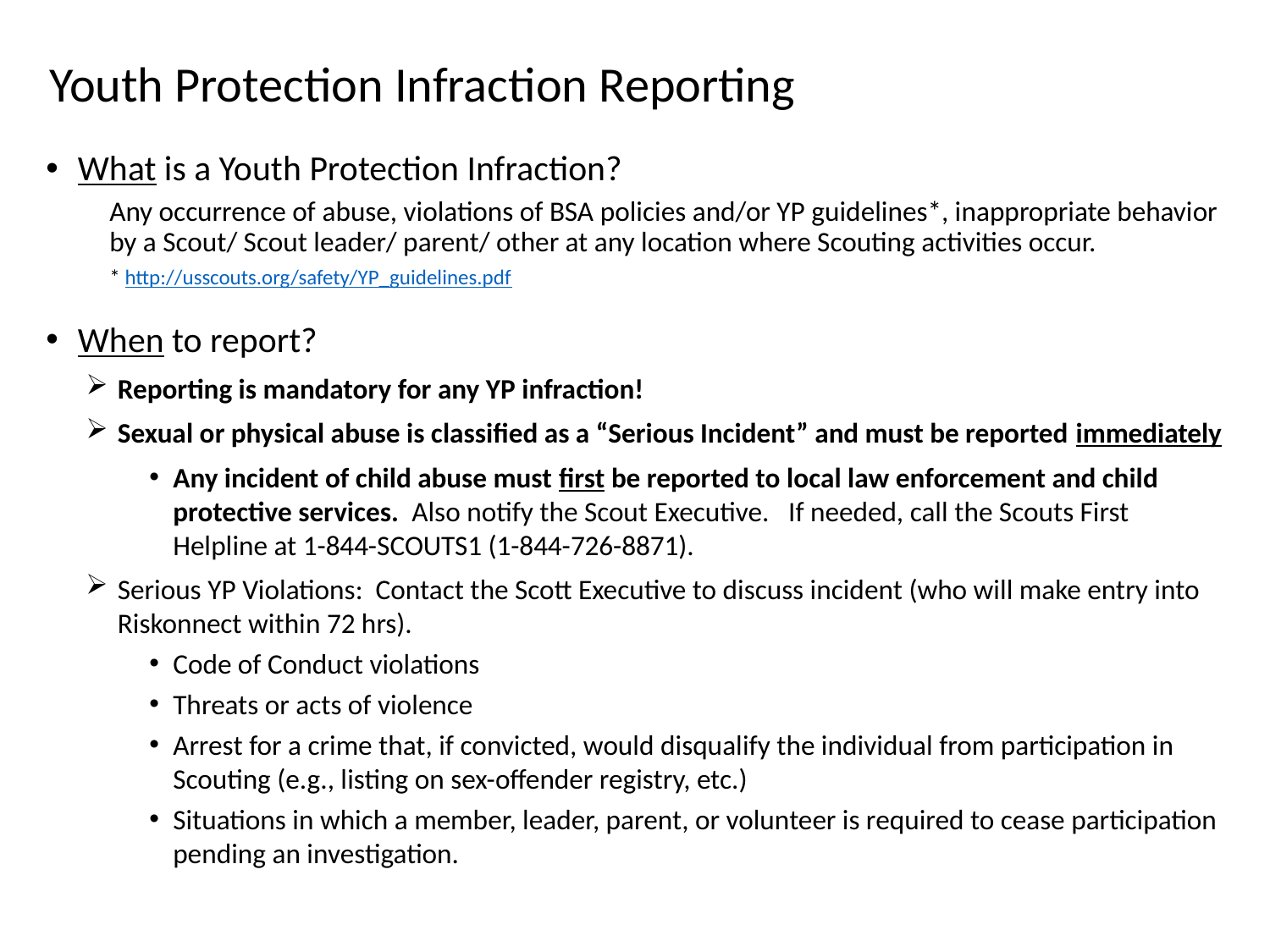

# Youth Protection Infraction Reporting
What is a Youth Protection Infraction?
Any occurrence of abuse, violations of BSA policies and/or YP guidelines*, inappropriate behavior by a Scout/ Scout leader/ parent/ other at any location where Scouting activities occur.
* http://usscouts.org/safety/YP_guidelines.pdf

When to report?
Reporting is mandatory for any YP infraction!
Sexual or physical abuse is classified as a “Serious Incident” and must be reported immediately
Any incident of child abuse must first be reported to local law enforcement and child protective services.  Also notify the Scout Executive.   If needed, call the Scouts First Helpline at 1-844-SCOUTS1 (1-844-726-8871).
Serious YP Violations:  Contact the Scott Executive to discuss incident (who will make entry into Riskonnect within 72 hrs).
Code of Conduct violations
Threats or acts of violence
Arrest for a crime that, if convicted, would disqualify the individual from participation in Scouting (e.g., listing on sex-offender registry, etc.)
Situations in which a member, leader, parent, or volunteer is required to cease participation pending an investigation.